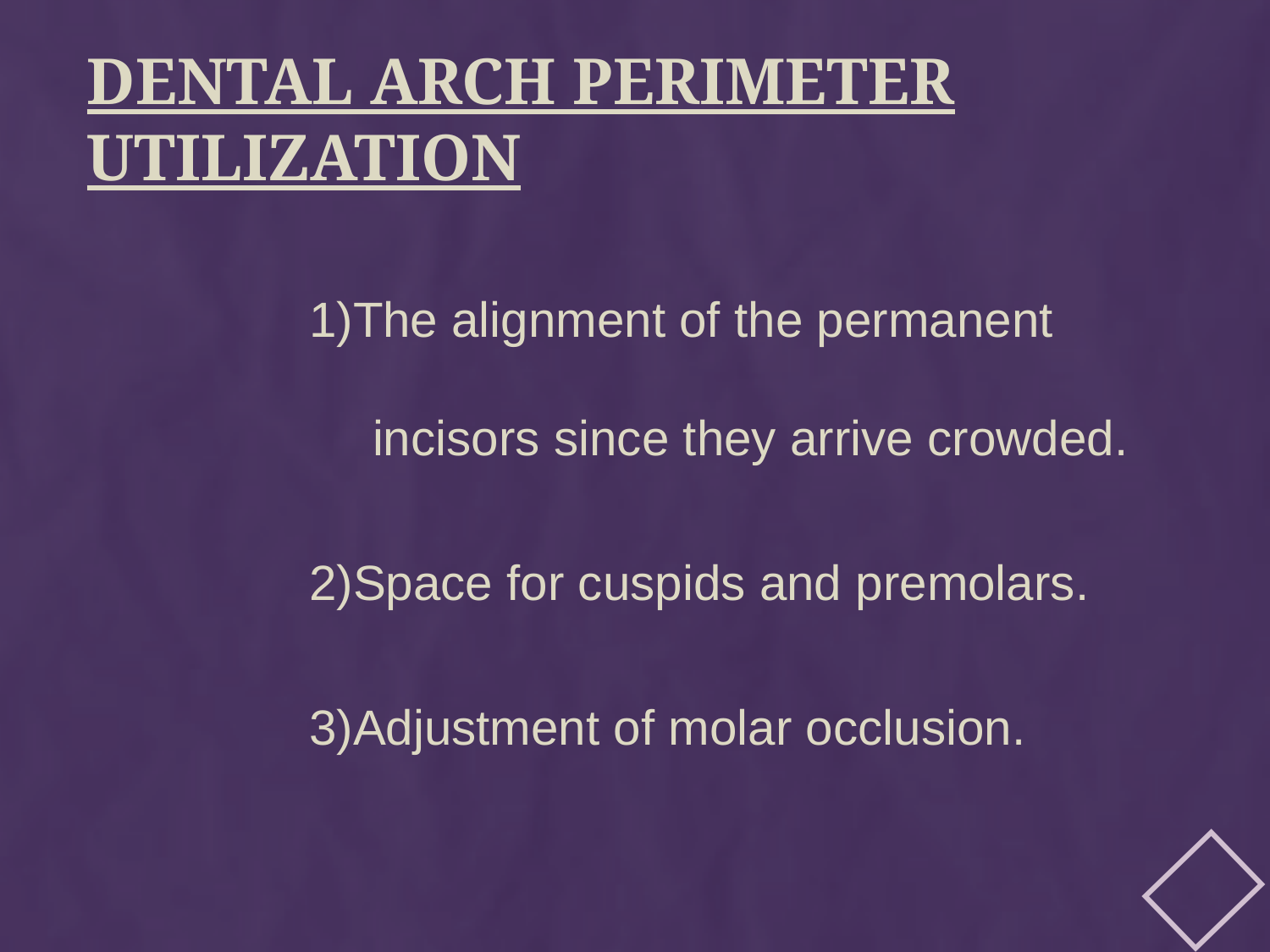

# DENTAL ARCH PERIMETER UTILIZATION
1)The alignment of the permanent incisors since they arrive crowded.
2)Space for cuspids and premolars.
3)Adjustment of molar occlusion.